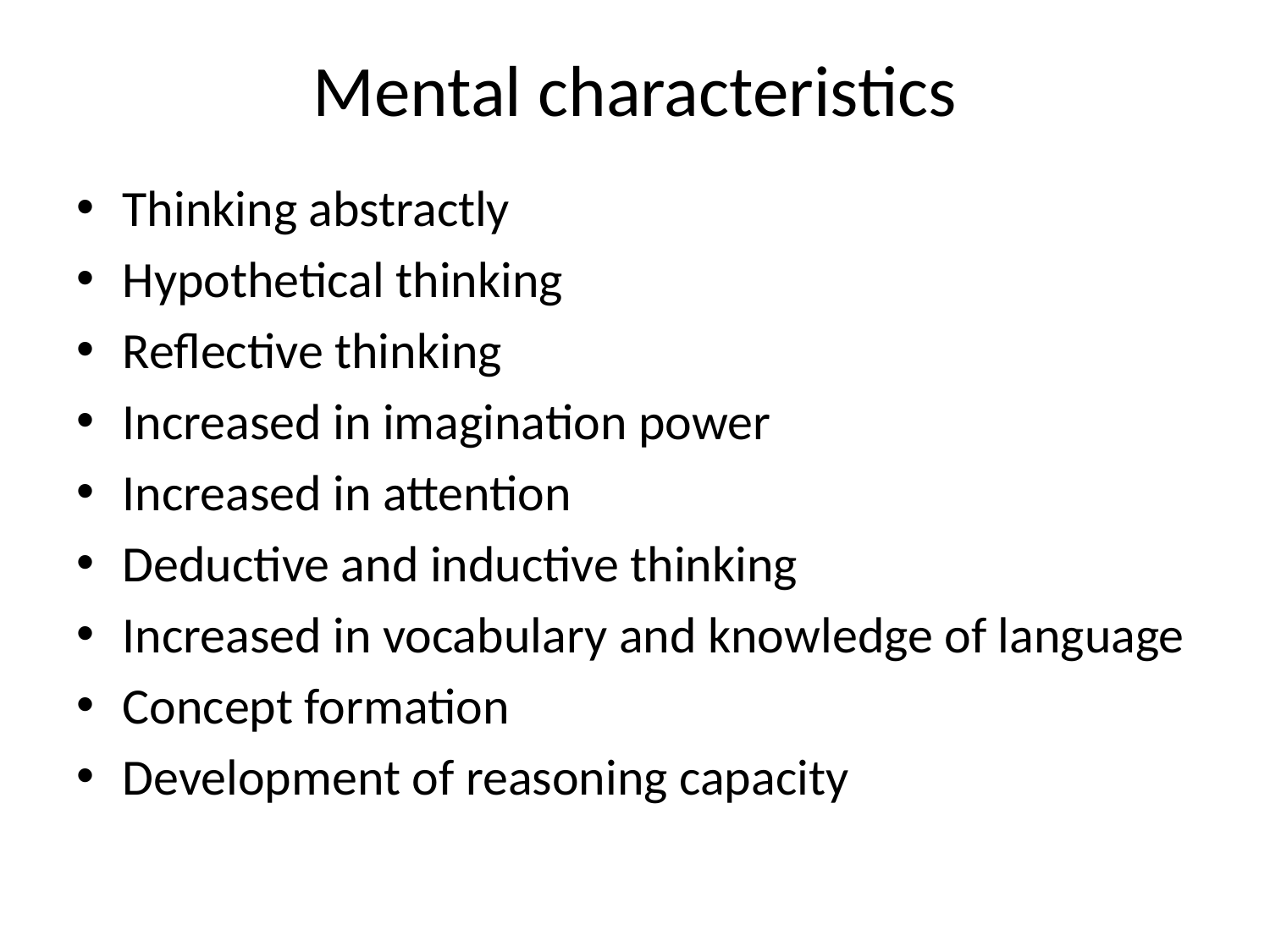

# Mental characteristics
Thinking abstractly
Hypothetical thinking
Reflective thinking
Increased in imagination power
Increased in attention
Deductive and inductive thinking
Increased in vocabulary and knowledge of language
Concept formation
Development of reasoning capacity